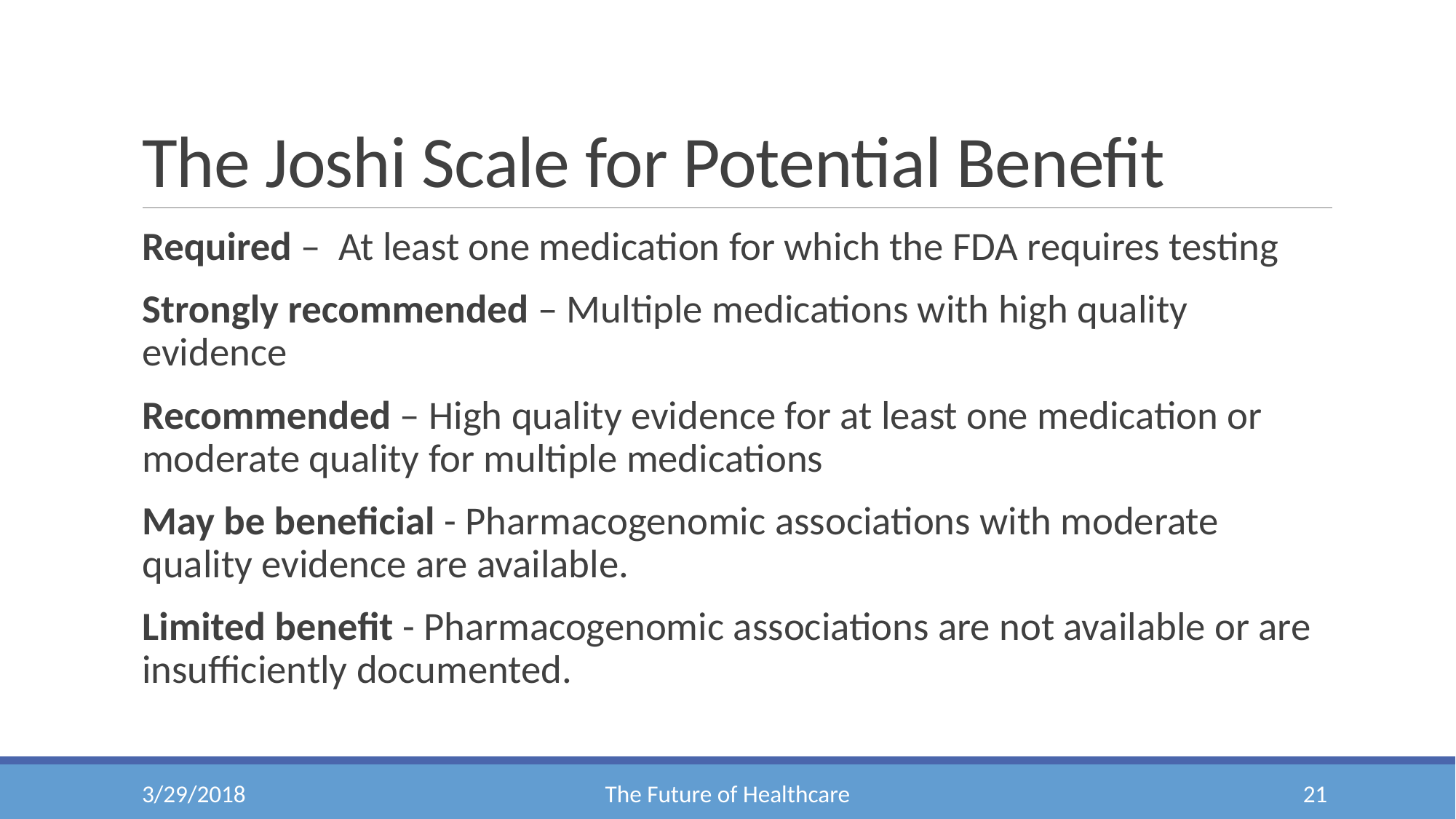

# The Joshi Scale for Potential Benefit
Required –  At least one medication for which the FDA requires testing
Strongly recommended – Multiple medications with high quality evidence
Recommended – High quality evidence for at least one medication or moderate quality for multiple medications
May be beneficial - Pharmacogenomic associations with moderate quality evidence are available.
Limited benefit - Pharmacogenomic associations are not available or are insufficiently documented.
3/29/2018
The Future of Healthcare
21